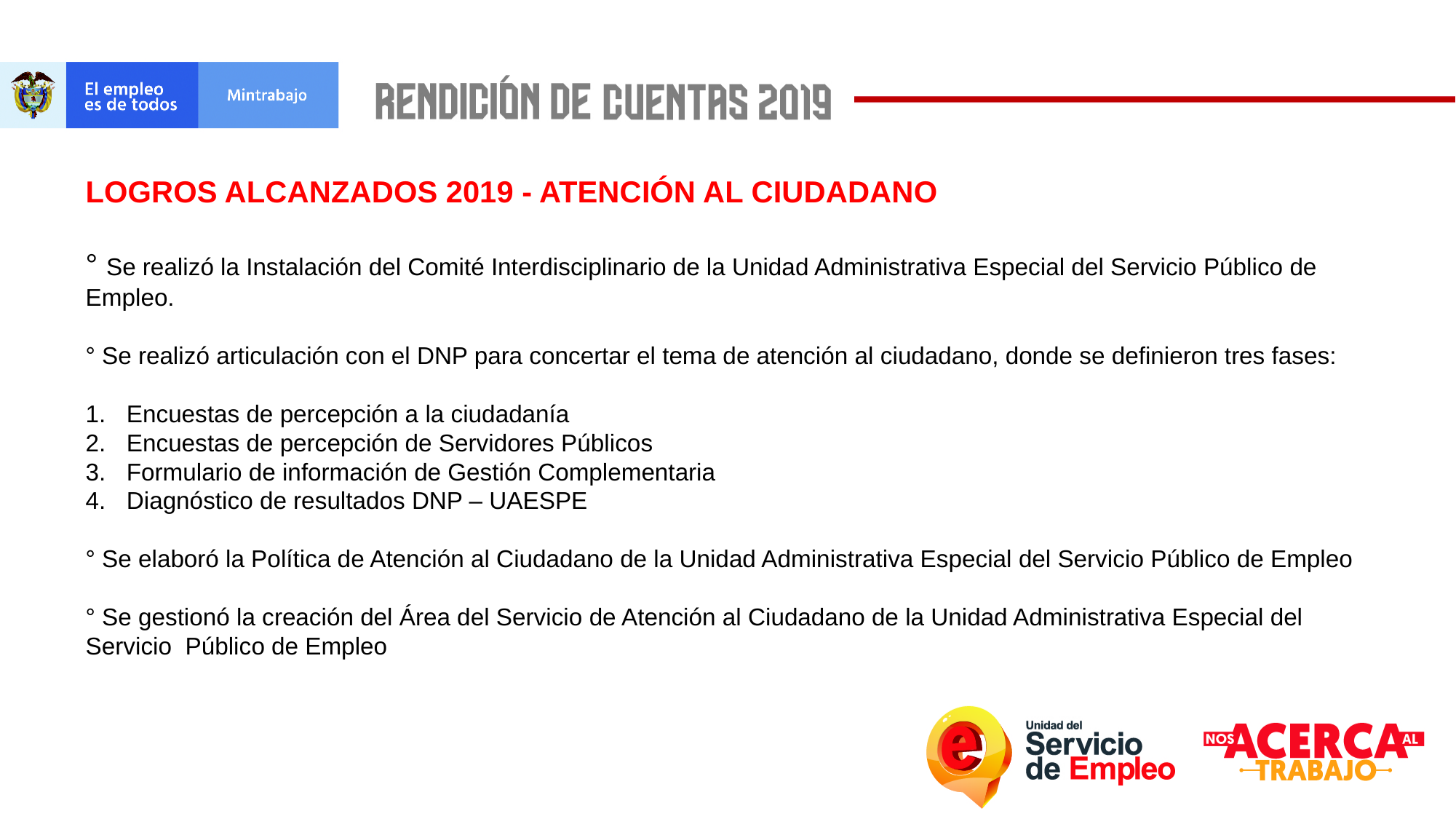

LOGROS ALCANZADOS 2019 - ATENCIÓN AL CIUDADANO

° Se realizó la Instalación del Comité Interdisciplinario de la Unidad Administrativa Especial del Servicio Público de Empleo.

° Se realizó articulación con el DNP para concertar el tema de atención al ciudadano, donde se definieron tres fases:

Encuestas de percepción a la ciudadanía
Encuestas de percepción de Servidores Públicos
Formulario de información de Gestión Complementaria
Diagnóstico de resultados DNP – UAESPE

° Se elaboró la Política de Atención al Ciudadano de la Unidad Administrativa Especial del Servicio Público de Empleo

° Se gestionó la creación del Área del Servicio de Atención al Ciudadano de la Unidad Administrativa Especial del Servicio  Público de Empleo